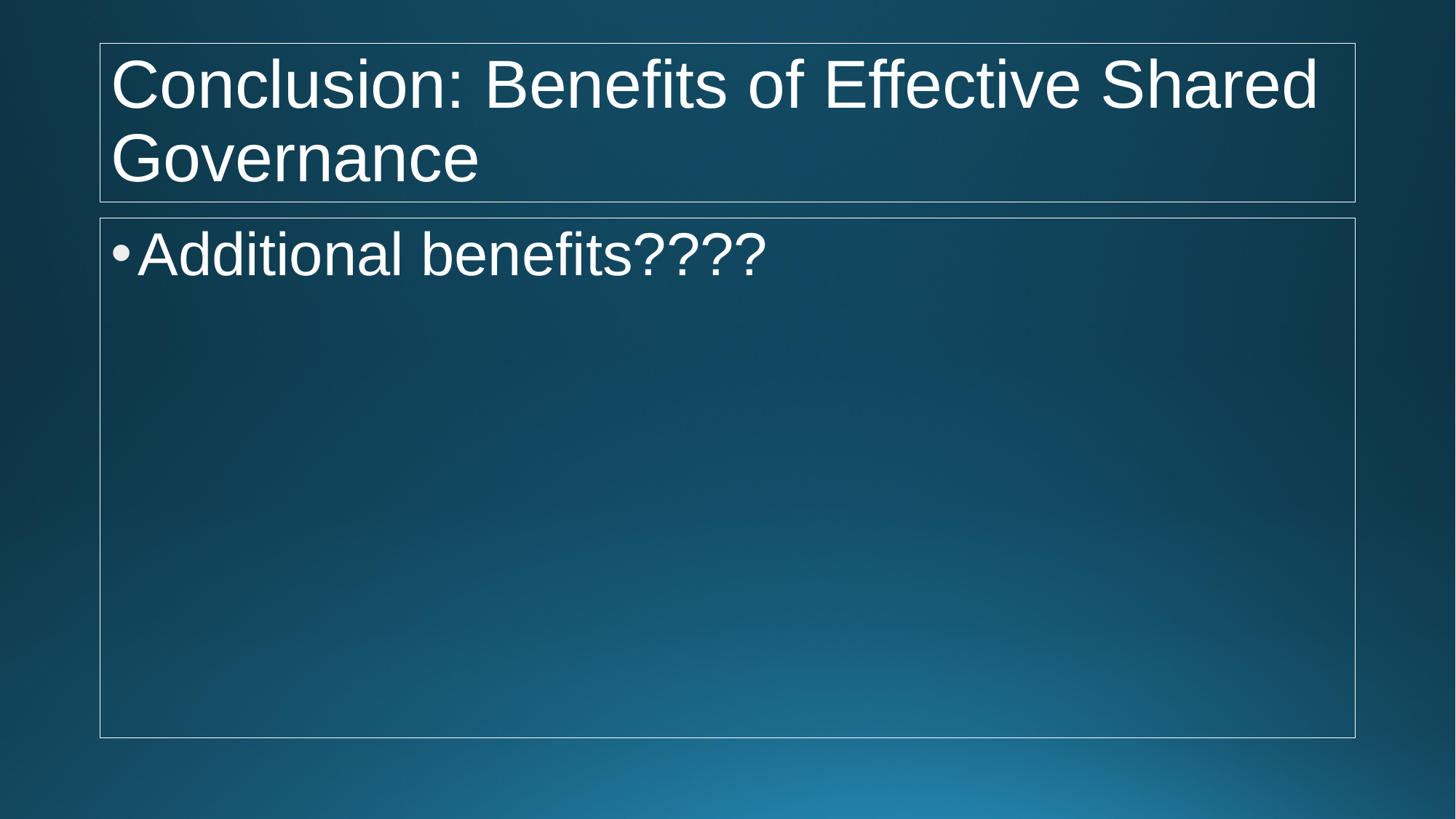

# Conclusion: Benefits of Effective Shared Governance
Additional benefits????